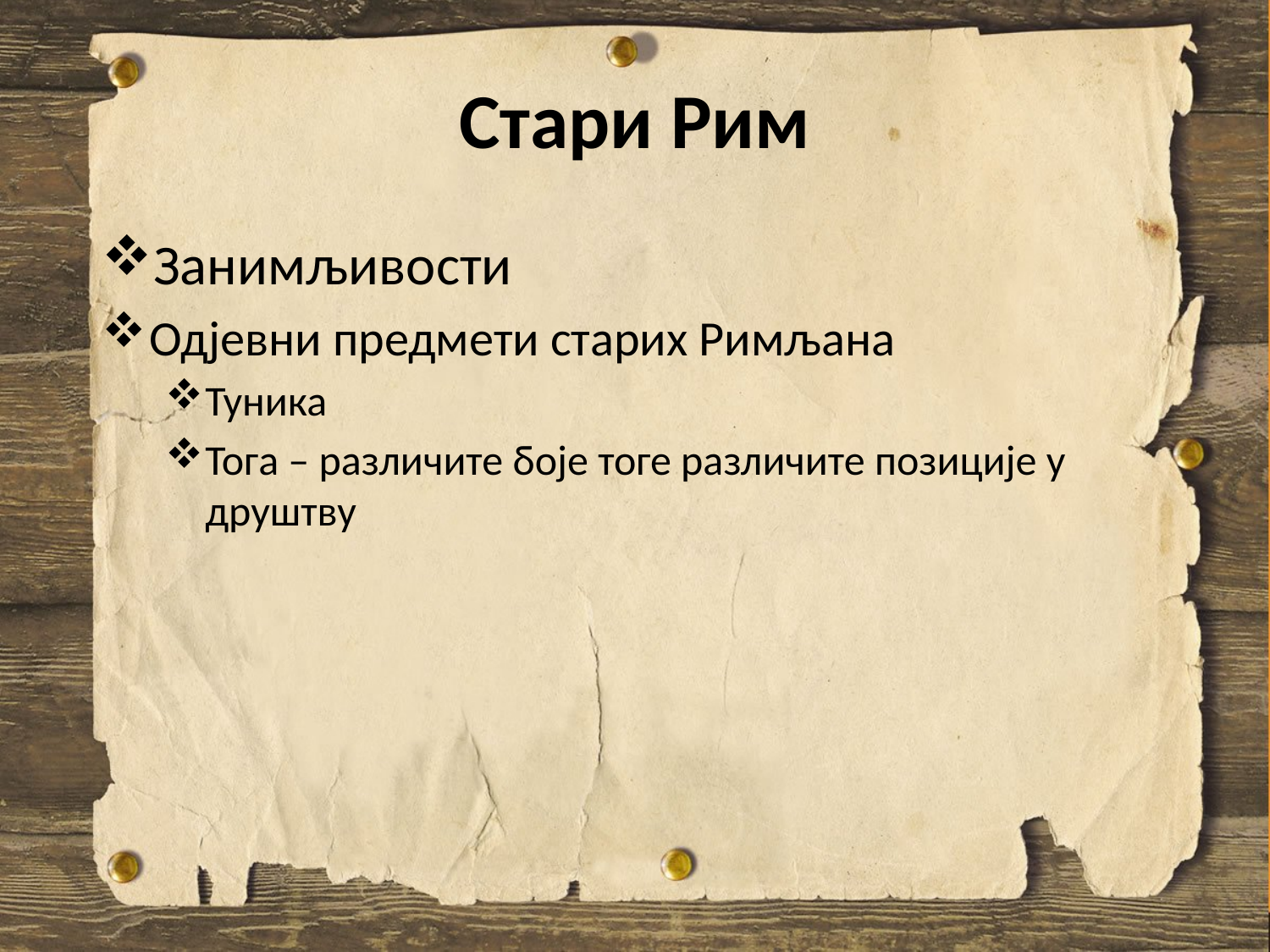

# Стари Рим
Занимљивости
Одјевни предмети старих Римљана
Туника
Тога – различите боје тоге различите позиције у друштву